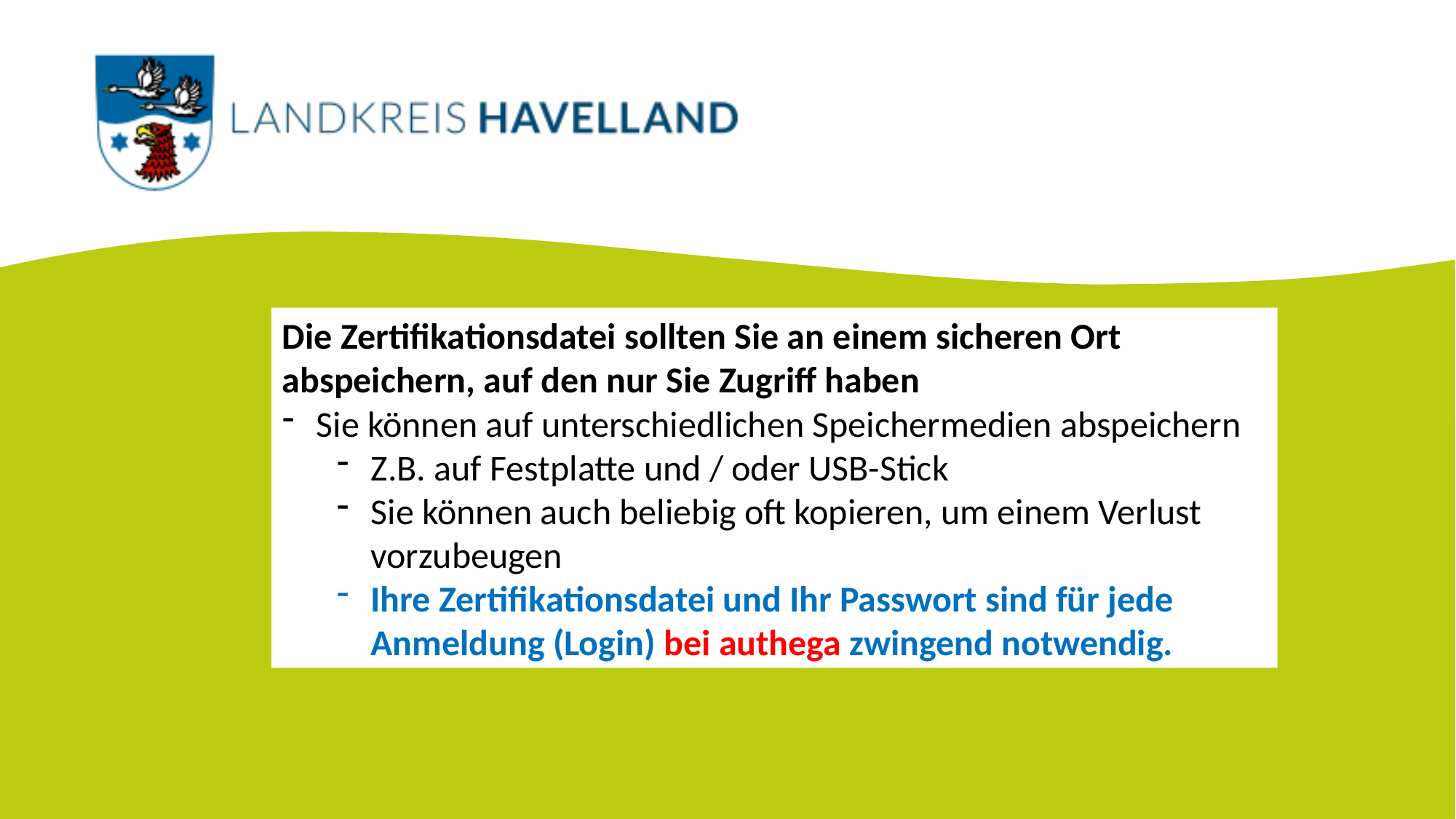

Die Zertifikationsdatei sollten Sie an einem sicheren Ort abspeichern, auf den nur Sie Zugriff haben
Sie können auf unterschiedlichen Speichermedien abspeichern
Z.B. auf Festplatte und / oder USB-Stick
Sie können auch beliebig oft kopieren, um einem Verlust vorzubeugen
Ihre Zertifikationsdatei und Ihr Passwort sind für jede Anmeldung (Login) bei authega zwingend notwendig.